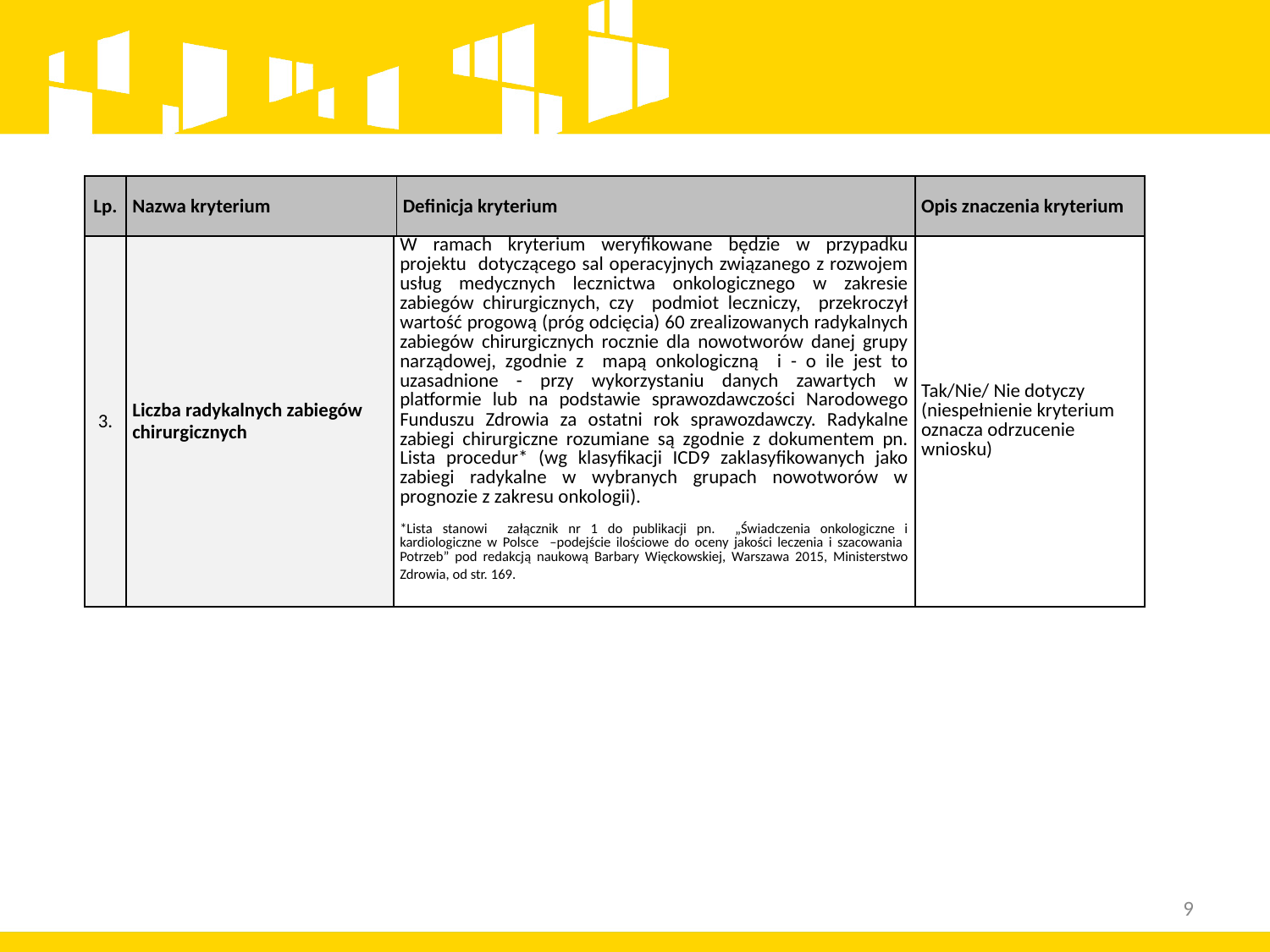

| Lp. | Nazwa kryterium | Definicja kryterium | Opis znaczenia kryterium |
| --- | --- | --- | --- |
| 3. | Liczba radykalnych zabiegów chirurgicznych | W ramach kryterium weryfikowane będzie w przypadku projektu dotyczącego sal operacyjnych związanego z rozwojem usług medycznych lecznictwa onkologicznego w zakresie zabiegów chirurgicznych, czy podmiot leczniczy, przekroczył wartość progową (próg odcięcia) 60 zrealizowanych radykalnych zabiegów chirurgicznych rocznie dla nowotworów danej grupy narządowej, zgodnie z mapą onkologiczną i - o ile jest to uzasadnione - przy wykorzystaniu danych zawartych w platformie lub na podstawie sprawozdawczości Narodowego Funduszu Zdrowia za ostatni rok sprawozdawczy. Radykalne zabiegi chirurgiczne rozumiane są zgodnie z dokumentem pn. Lista procedur\* (wg klasyfikacji ICD9 zaklasyfikowanych jako zabiegi radykalne w wybranych grupach nowotworów w prognozie z zakresu onkologii). \*Lista stanowi załącznik nr 1 do publikacji pn. „Świadczenia onkologiczne i kardiologiczne w Polsce –podejście ilościowe do oceny jakości leczenia i szacowania Potrzeb” pod redakcją naukową Barbary Więckowskiej, Warszawa 2015, Ministerstwo Zdrowia, od str. 169. | Tak/Nie/ Nie dotyczy (niespełnienie kryterium oznacza odrzucenie wniosku) |
| --- | --- | --- | --- |
9